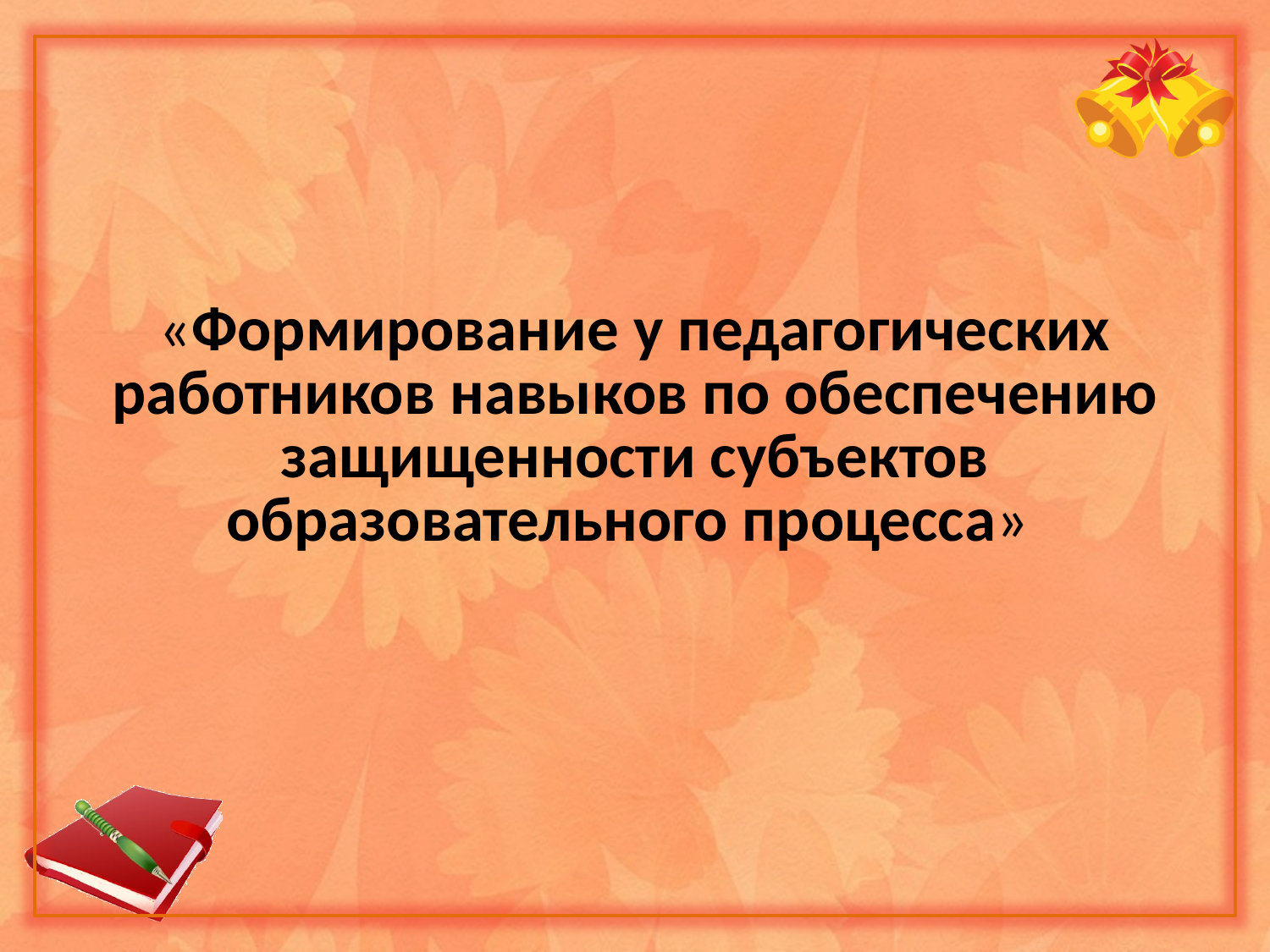

# «Формирование у педагогических работников навыков по обеспечению защищенности субъектов образовательного процесса»